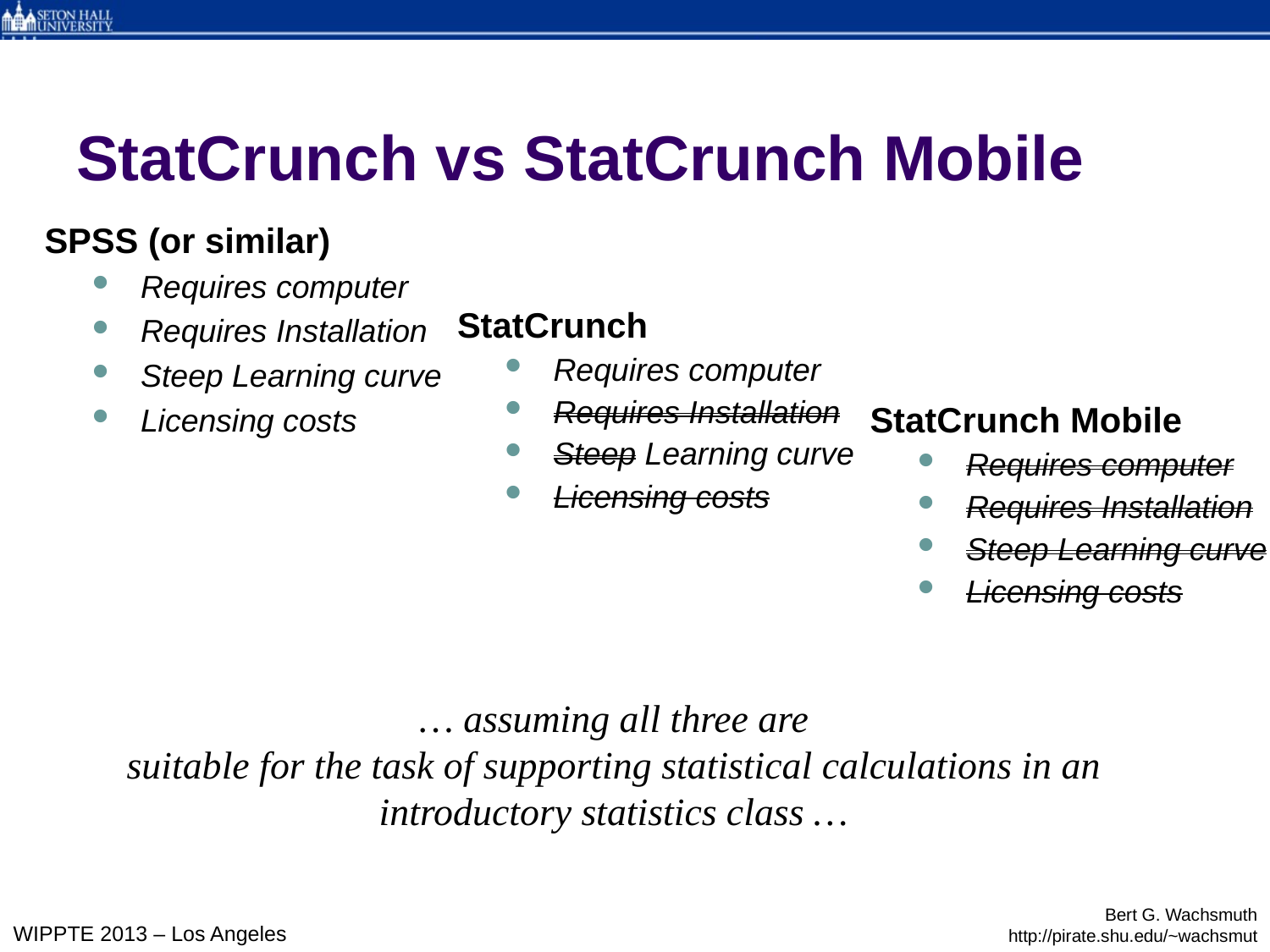

# StatCrunch vs StatCrunch Mobile
SPSS (or similar)
Requires computer
Requires Installation
Steep Learning curve
Licensing costs
StatCrunch
Requires computer
Requires Installation
Steep Learning curve
Licensing costs
StatCrunch Mobile
Requires computer
Requires Installation
Steep Learning curve
Licensing costs
 … assuming all three are
suitable for the task of supporting statistical calculations in an introductory statistics class …